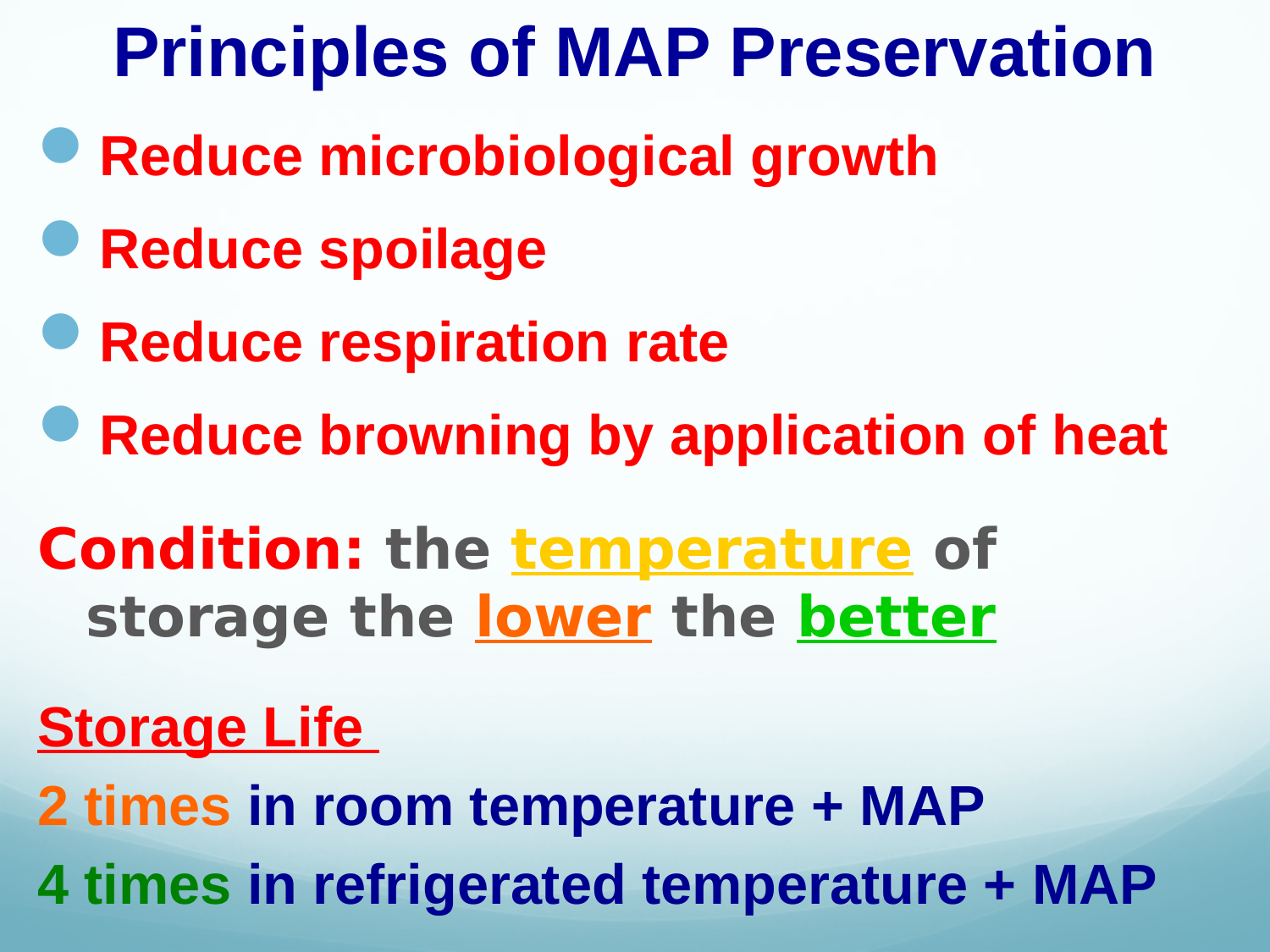

Principles of MAP Preservation
Reduce microbiological growth
Reduce spoilage
Reduce respiration rate
Reduce browning by application of heat
Condition: the temperature of storage the lower the better
Storage Life
2 times in room temperature + MAP
4 times in refrigerated temperature + MAP